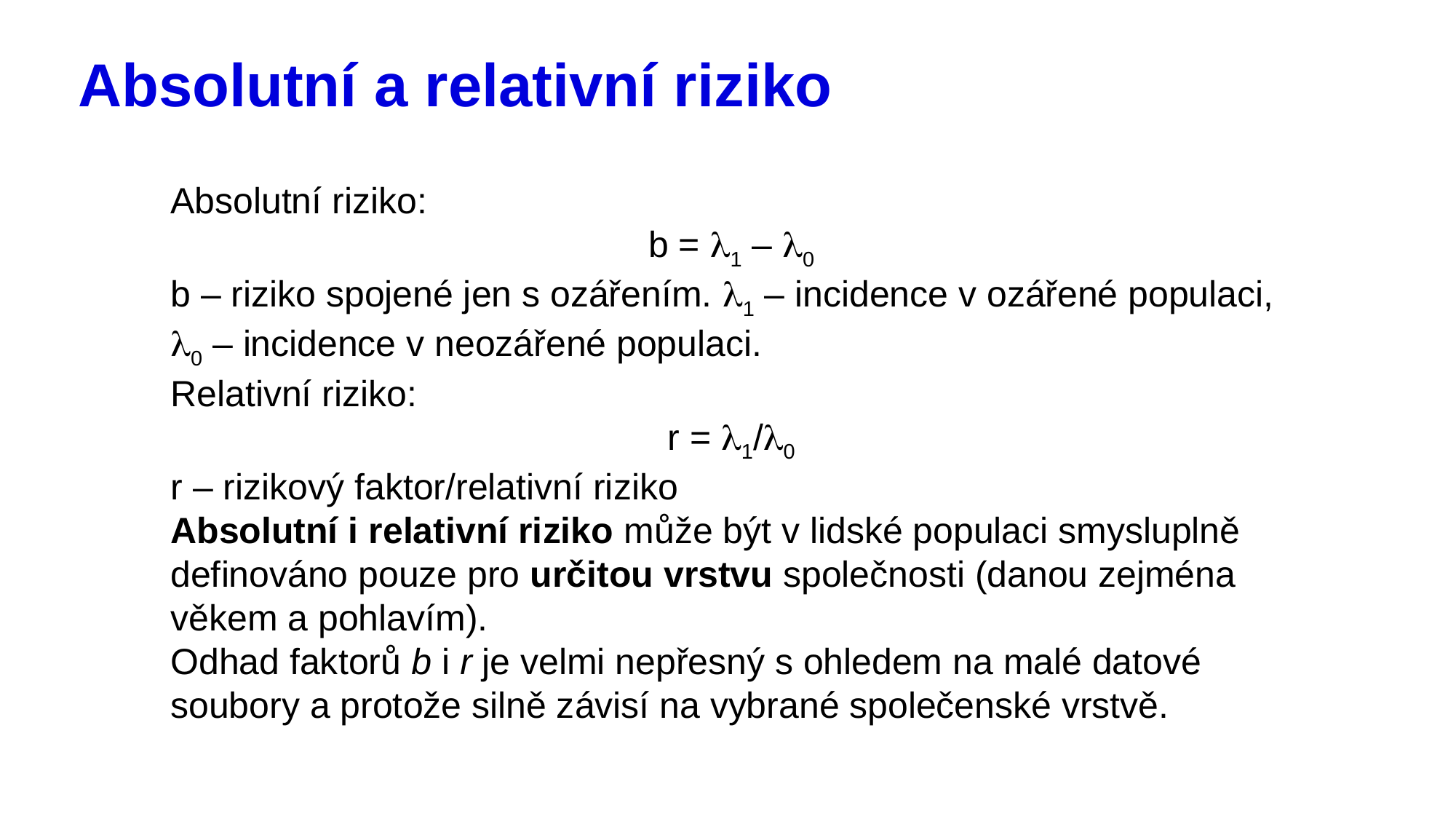

# Absolutní a relativní riziko
Absolutní riziko:
b = λ1 – λ0
b – riziko spojené jen s ozářením. λ1 – incidence v ozářené populaci, λ0 – incidence v neozářené populaci.
Relativní riziko:
r = λ1/λ0
r – rizikový faktor/relativní riziko
Absolutní i relativní riziko může být v lidské populaci smysluplně definováno pouze pro určitou vrstvu společnosti (danou zejména věkem a pohlavím).
Odhad faktorů b i r je velmi nepřesný s ohledem na malé datové soubory a protože silně závisí na vybrané společenské vrstvě.